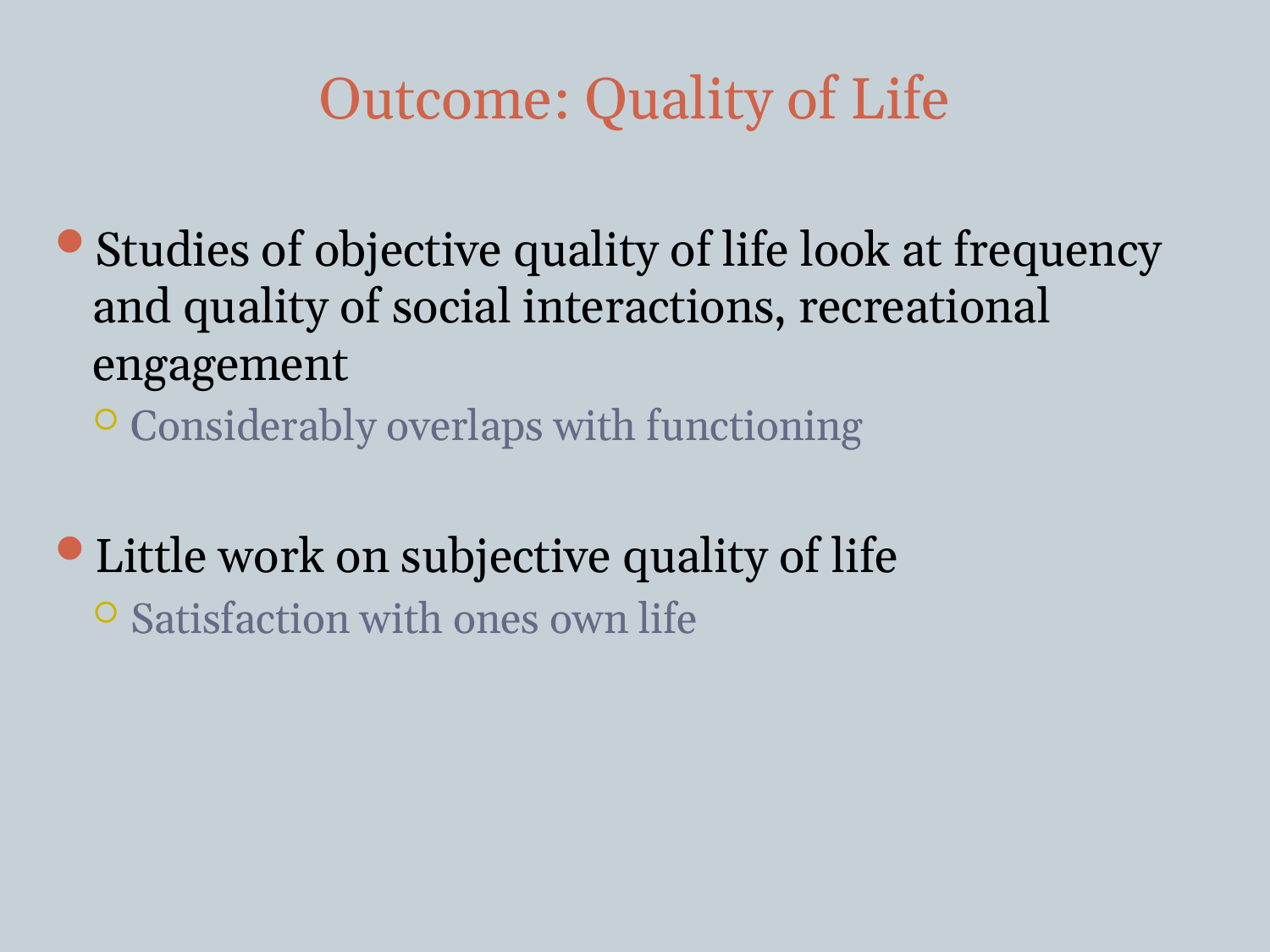

# Outcome: Quality of Life
Studies of objective quality of life look at frequency and quality of social interactions, recreational engagement
Considerably overlaps with functioning

Little work on subjective quality of life
Satisfaction with ones own life